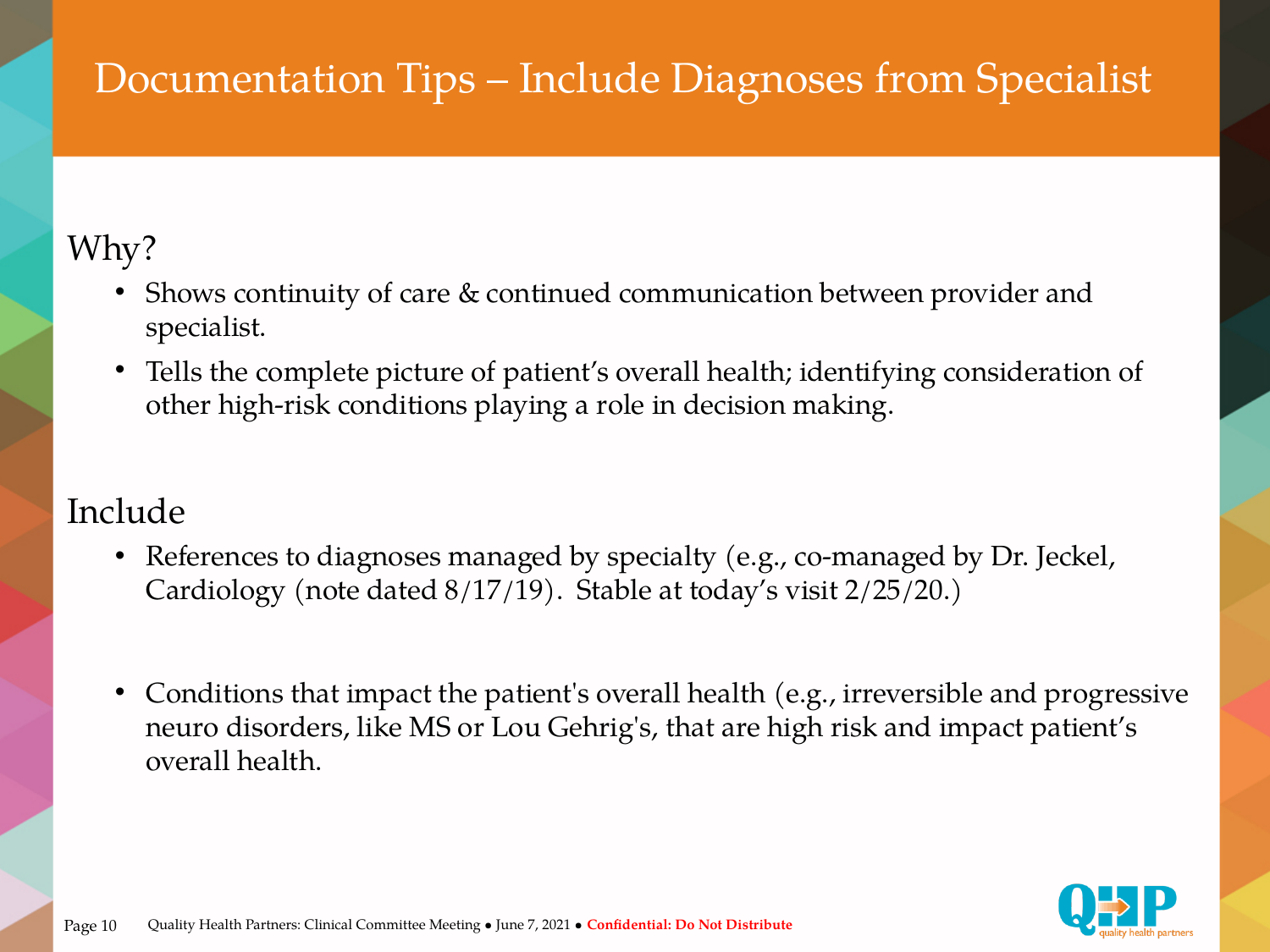

# Documentation Tips – Include Diagnoses from Specialist

Why?
Shows continuity of care & continued communication between provider and specialist.
Tells the complete picture of patient’s overall health; identifying consideration of other high-risk conditions playing a role in decision making.

Include
References to diagnoses managed by specialty (e.g., co-managed by Dr. Jeckel, Cardiology (note dated 8/17/19).  Stable at today’s visit 2/25/20.)

Conditions that impact the patient's overall health (e.g., irreversible and progressive neuro disorders, like MS or Lou Gehrig's, that are high risk and impact patient’s overall health.

Page 10